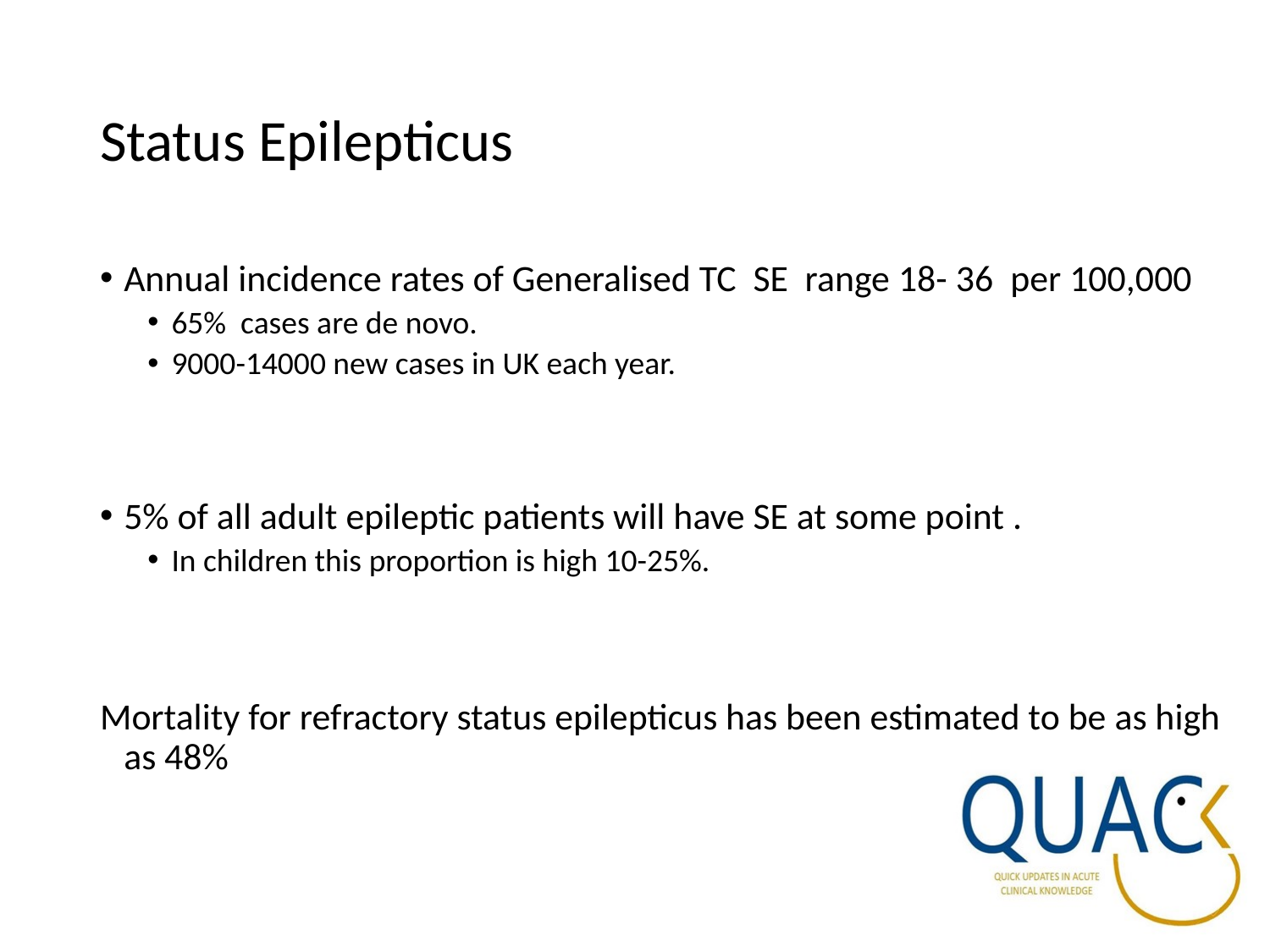

# Status Epilepticus
Annual incidence rates of Generalised TC  SE  range 18- 36  per 100,000
65%  cases are de novo.
9000-14000 new cases in UK each year.

5% of all adult epileptic patients will have SE at some point .
In children this proportion is high 10-25%.

Mortality for refractory status epilepticus has been estimated to be as high as 48%